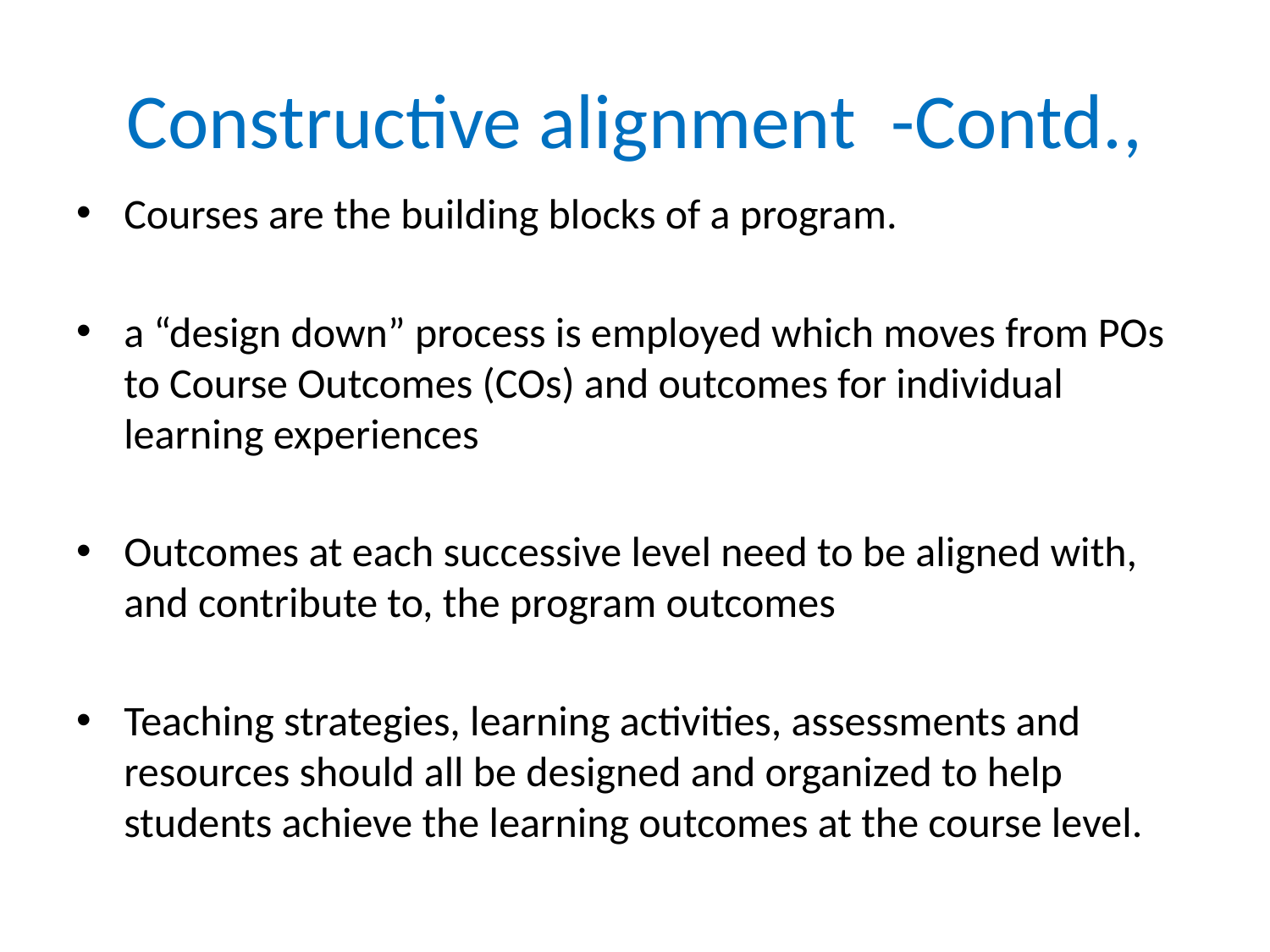

# Constructive alignment  -Contd.,
Courses are the building blocks of a program.

a “design down” process is employed which moves from POs to Course Outcomes (COs) and outcomes for individual learning experiences

Outcomes at each successive level need to be aligned with, and contribute to, the program outcomes

Teaching strategies, learning activities, assessments and resources should all be designed and organized to help students achieve the learning outcomes at the course level.